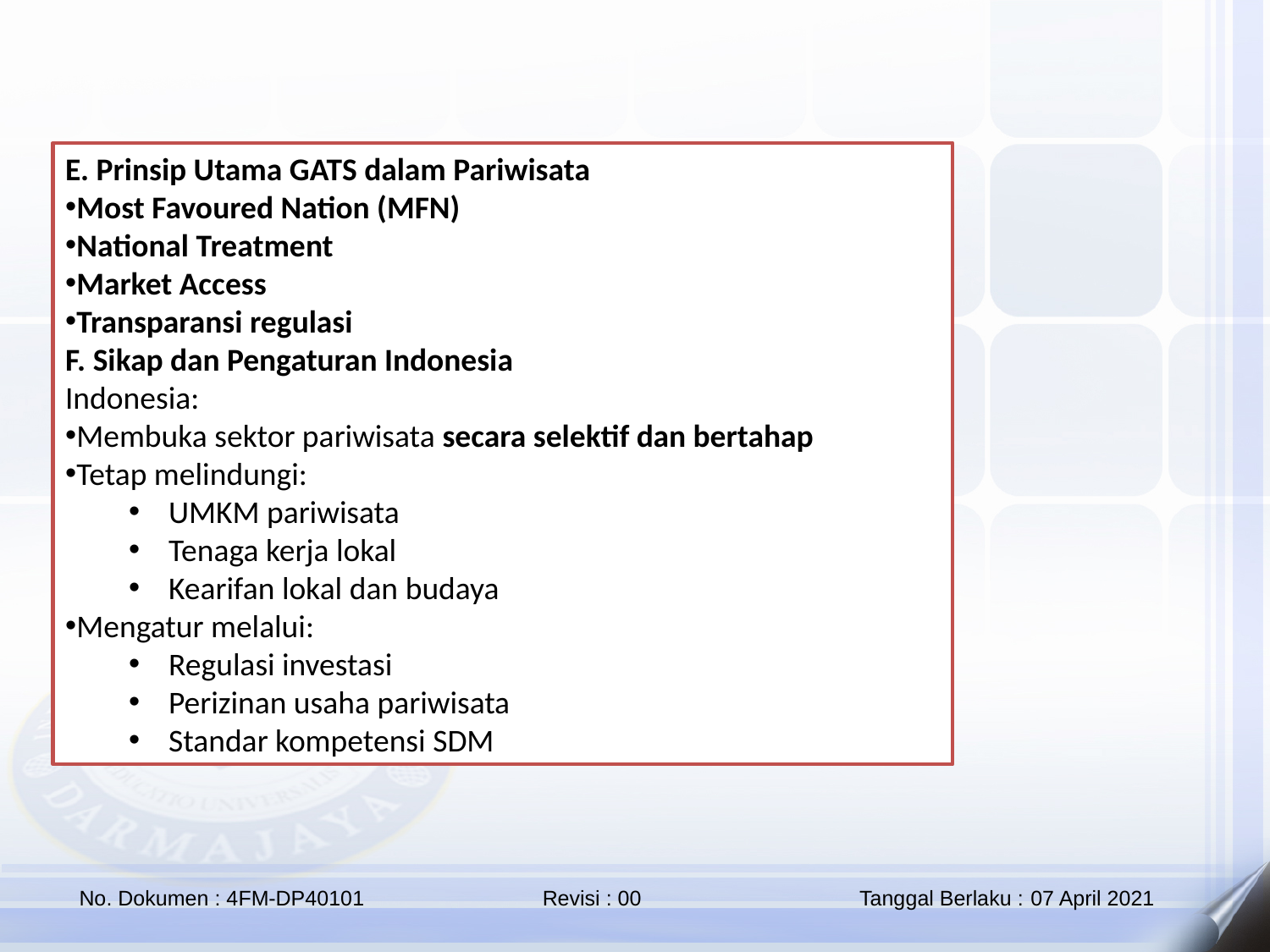

E. Prinsip Utama GATS dalam Pariwisata
Most Favoured Nation (MFN)
National Treatment
Market Access
Transparansi regulasi
F. Sikap dan Pengaturan Indonesia
Indonesia:
Membuka sektor pariwisata secara selektif dan bertahap
Tetap melindungi:
UMKM pariwisata
Tenaga kerja lokal
Kearifan lokal dan budaya
Mengatur melalui:
Regulasi investasi
Perizinan usaha pariwisata
Standar kompetensi SDM